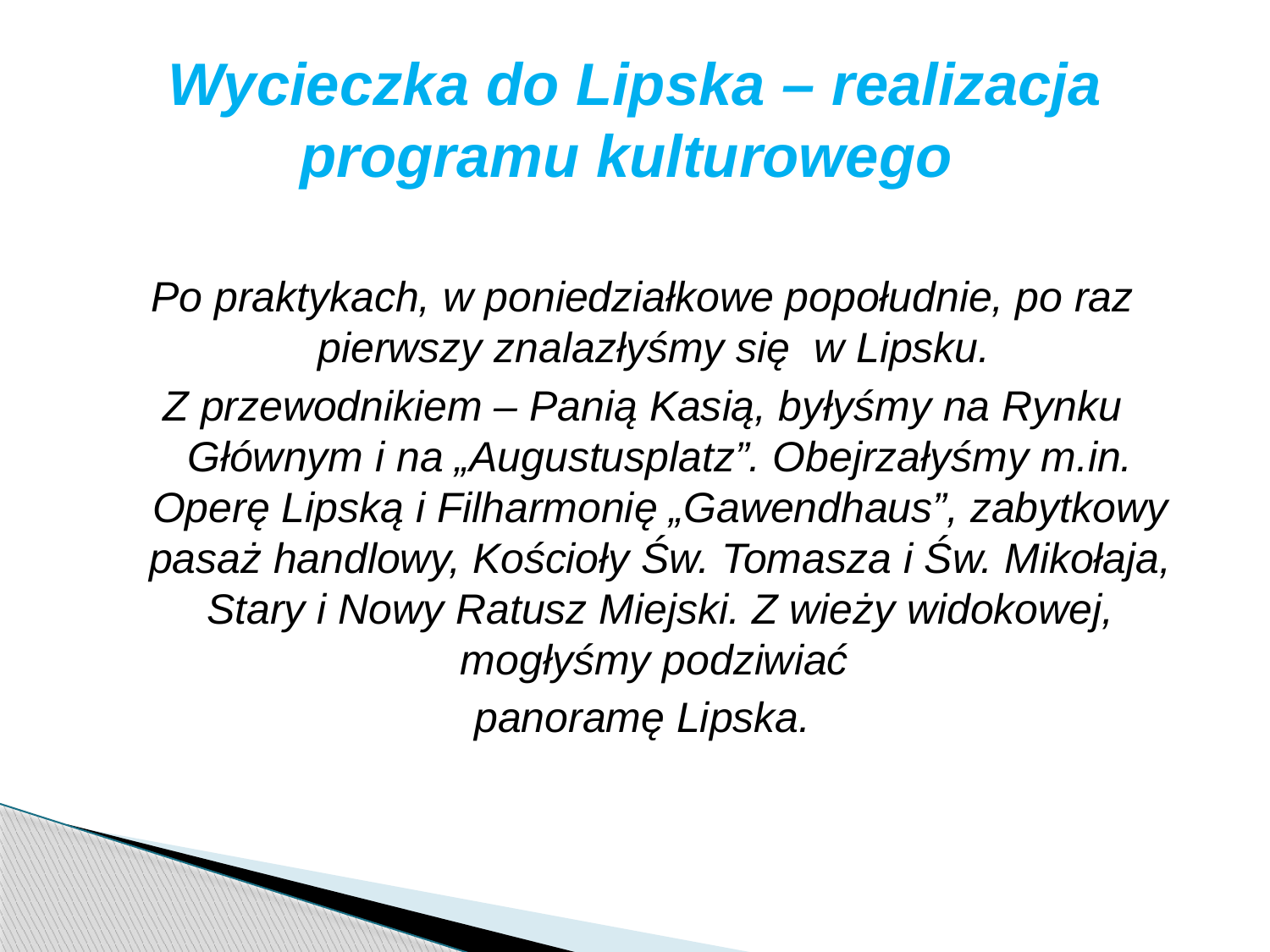

# Wycieczka do Lipska – realizacja programu kulturowego

Po praktykach, w poniedziałkowe popołudnie, po raz pierwszy znalazłyśmy się  w Lipsku.
Z przewodnikiem – Panią Kasią, byłyśmy na Rynku Głównym i na „Augustusplatz”. Obejrzałyśmy m.in. Operę Lipską i Filharmonię „Gawendhaus”, zabytkowy pasaż handlowy, Kościoły Św. Tomasza i Św. Mikołaja, Stary i Nowy Ratusz Miejski. Z wieży widokowej, mogłyśmy podziwiać
panoramę Lipska.